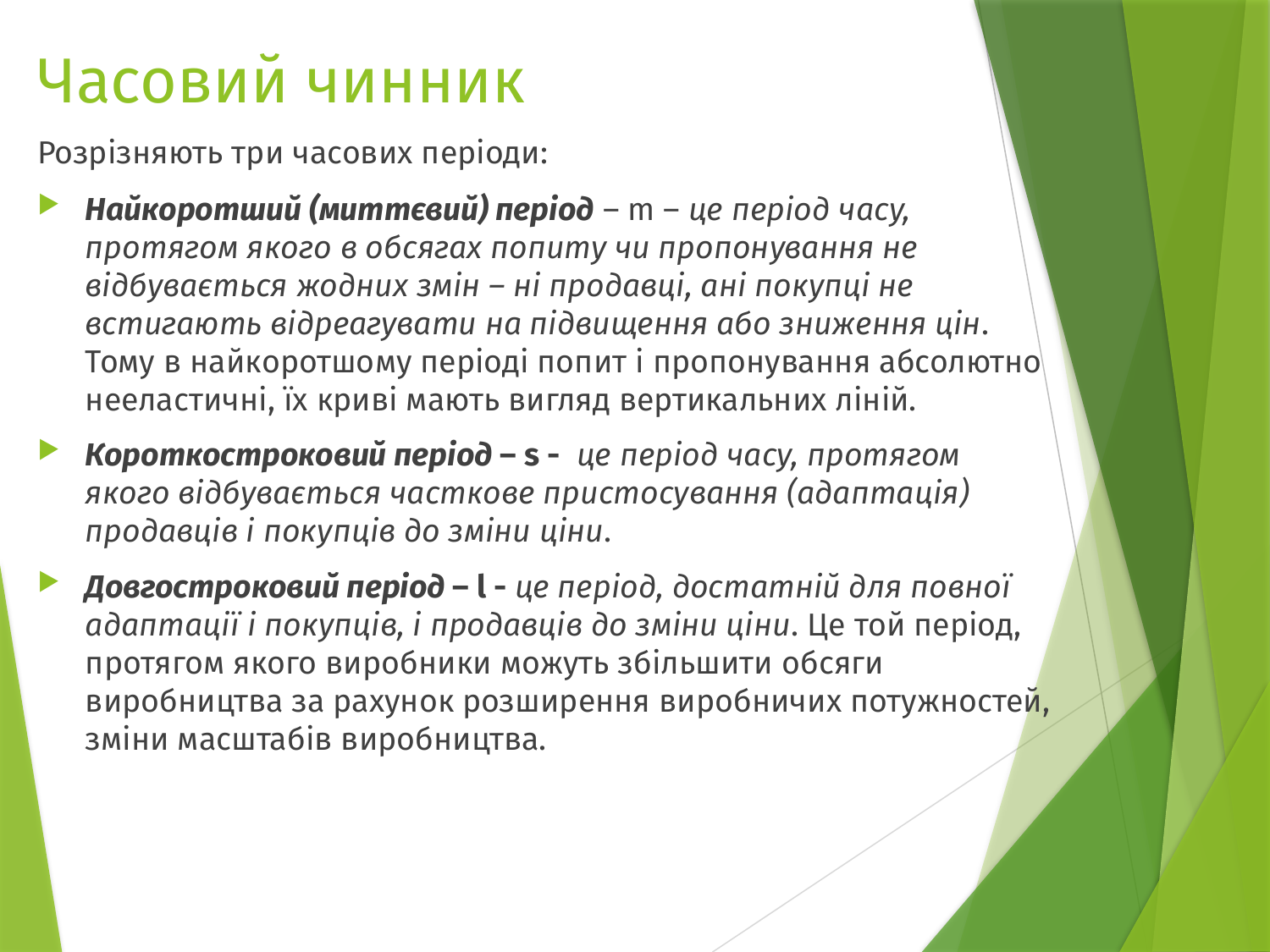

# Часовий чинник
Розрізняють три часових періоди:
Найкоротший (миттєвий) період – m – це період часу, протягом якого в обсягах попиту чи пропонування не відбувається жодних змін – ні продавці, ані покупці не встигають відреагувати на підвищення або зниження цін. Тому в найкоротшому періоді попит і пропонування абсолютно нееластичні, їх криві мають вигляд вертикальних ліній.
Короткостроковий період – s -  це період часу, протягом якого відбувається часткове пристосування (адаптація) продавців і покупців до зміни ціни.
Довгостроковий період – l - це період, достатній для повної адаптації і покупців, і продавців до зміни ціни. Це той період, протягом якого виробники мо­жуть збільшити обсяги виробництва за рахунок розширення виробничих потужностей, зміни масштабів виробництва.